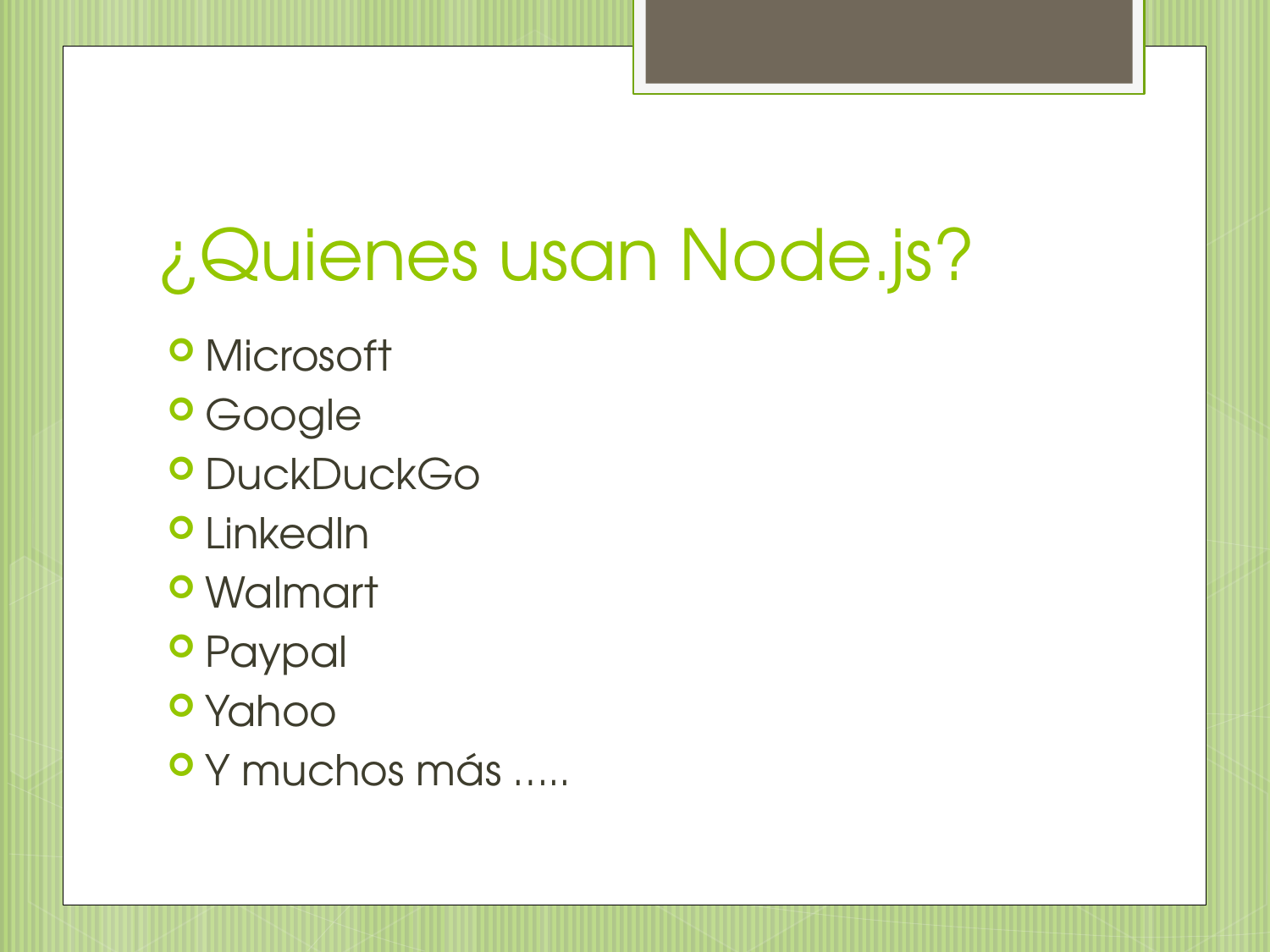

# ¿Quienes usan Node.js?
Microsoft
Google
DuckDuckGo
Linkedln
Walmart
Paypal
Yahoo
Y muchos más …..